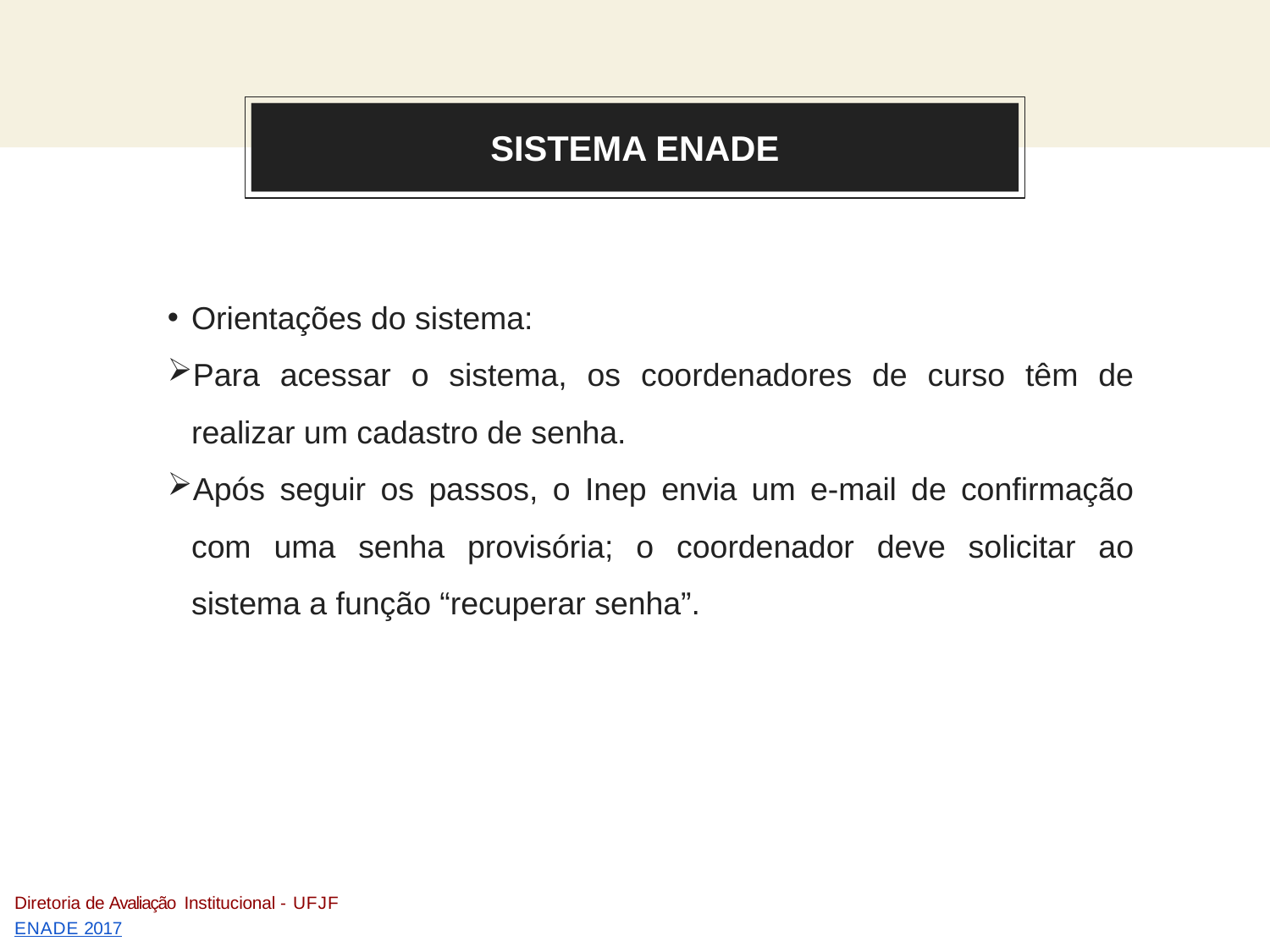

You can also split your content
# SISTEMA ENADE
Orientações do sistema:
Para acessar o sistema, os coordenadores de curso têm de realizar um cadastro de senha.
Após seguir os passos, o Inep envia um e-mail de confirmação com uma senha provisória; o coordenador deve solicitar ao sistema a função “recuperar senha”.

Diretoria de Avaliação  Institucional - UFJF
ENADE 2017